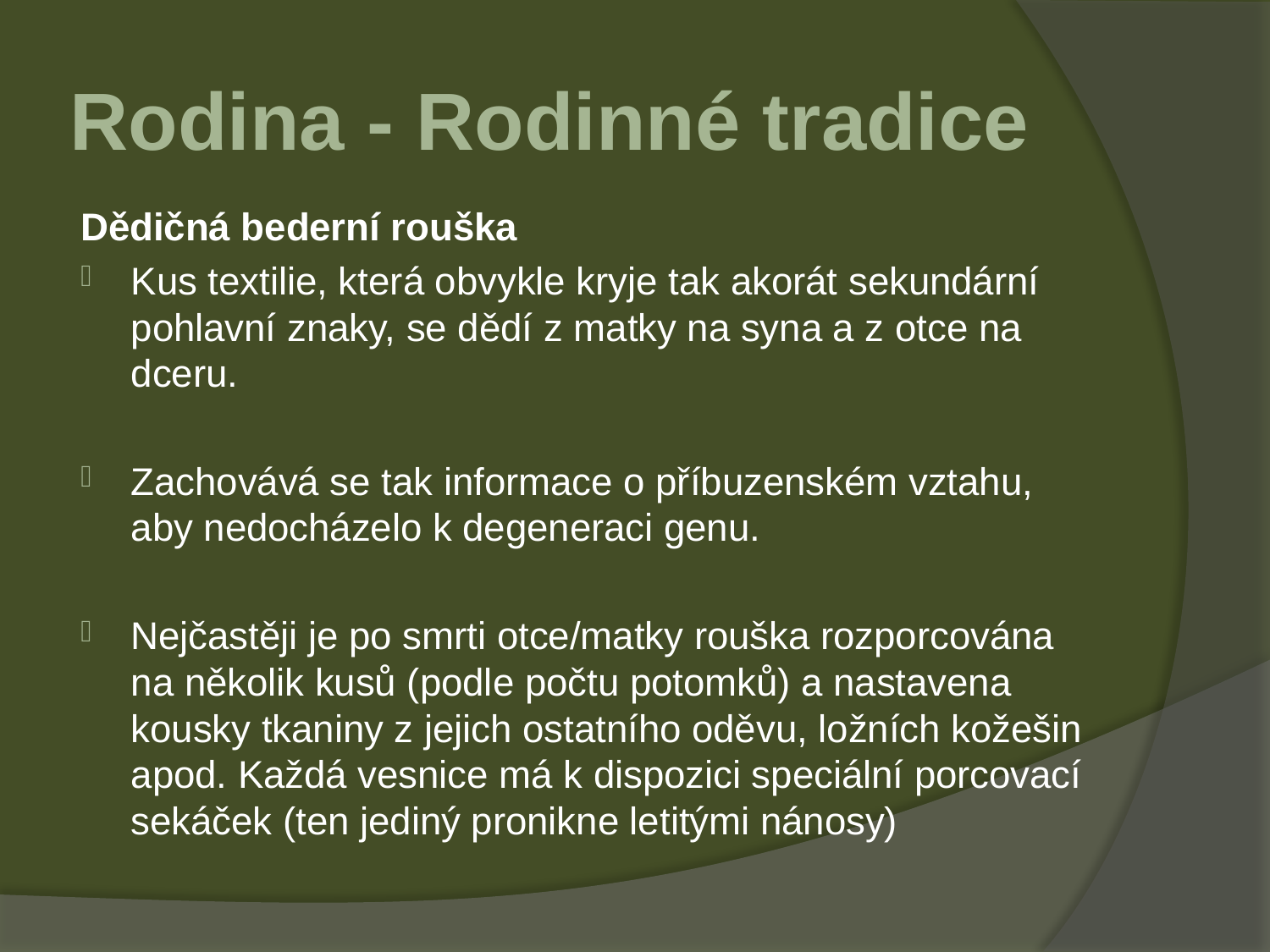

# Rodina - Rodinné tradice
Dědičná bederní rouška
Kus textilie, která obvykle kryje tak akorát sekundární pohlavní znaky, se dědí z matky na syna a z otce na dceru.

Zachovává se tak informace o příbuzenském vztahu, aby nedocházelo k degeneraci genu.

Nejčastěji je po smrti otce/matky rouška rozporcována na několik kusů (podle počtu potomků) a nastavena kousky tkaniny z jejich ostatního oděvu, ložních kožešin apod. Každá vesnice má k dispozici speciální porcovací sekáček (ten jediný pronikne letitými nánosy)